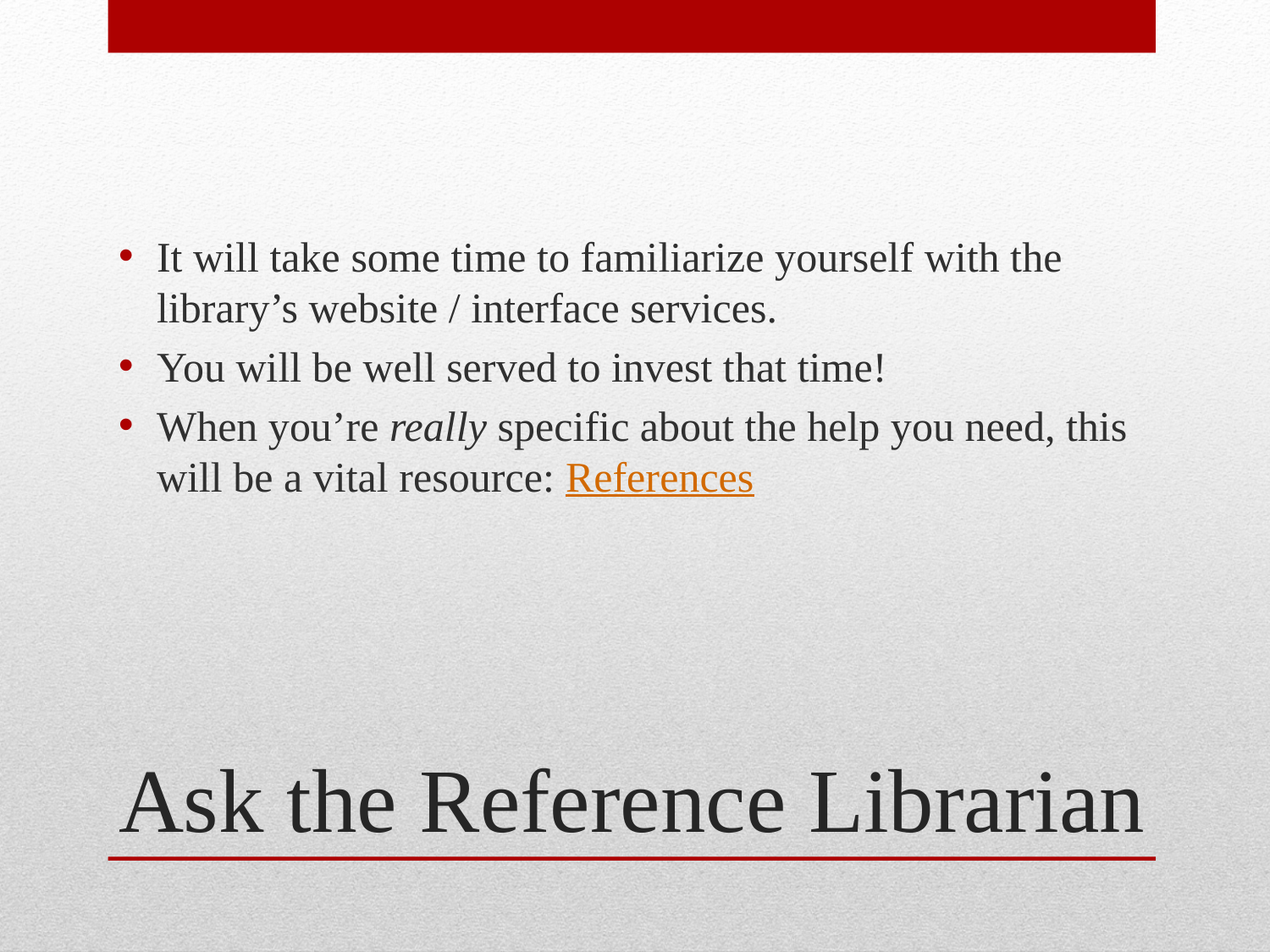

It will take some time to familiarize yourself with the library’s website / interface services.
You will be well served to invest that time!
When you’re really specific about the help you need, this will be a vital resource: References
# Ask the Reference Librarian